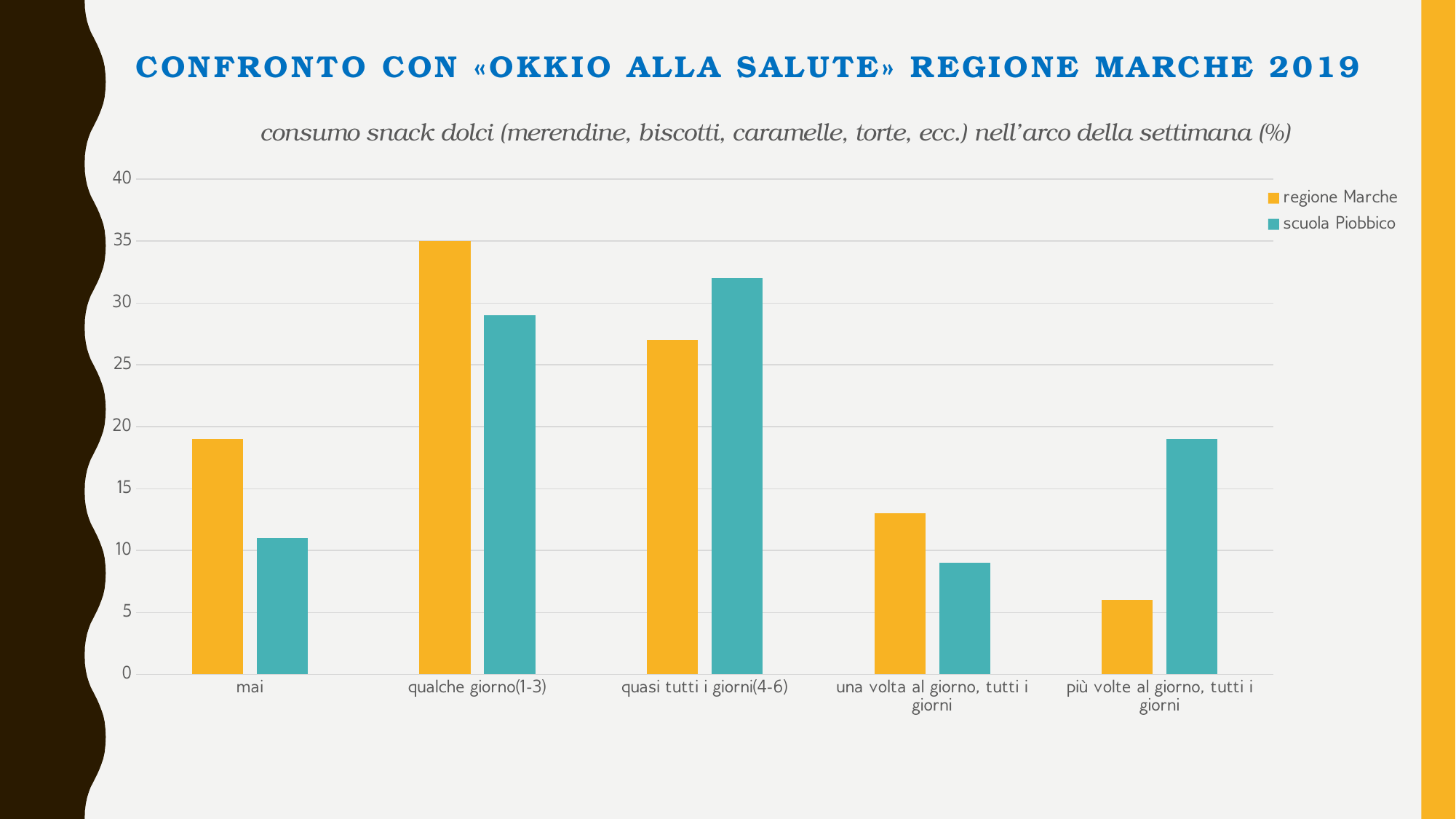

# CONFRONTO CON «OKKIO ALLA SALUTE» REGIONE MARCHE 2019

### Chart: consumo snack dolci (merendine, biscotti, caramelle, torte, ecc.) nell’arco della settimana (%)

| Category | regione Marche | scuola Piobbico |
|---|---|---|
| mai | 19.0 | 11.0 |
| qualche giorno(1-3) | 35.0 | 29.0 |
| quasi tutti i giorni(4-6) | 27.0 | 32.0 |
| una volta al giorno, tutti i giorni | 13.0 | 9.0 |
| più volte al giorno, tutti i giorni | 6.0 | 19.0 |